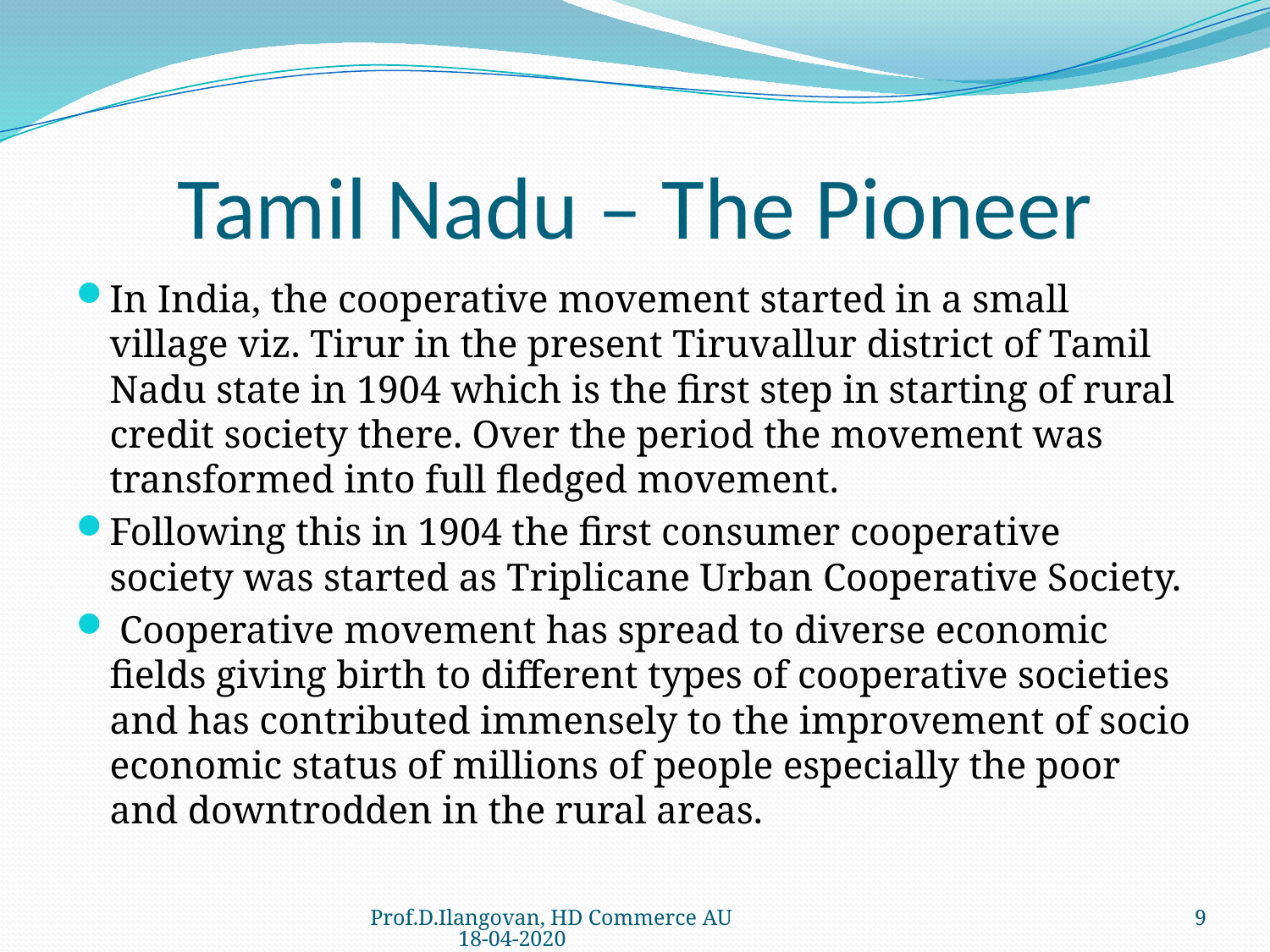

# Tamil Nadu – The Pioneer
In India, the cooperative movement started in a small village viz. Tirur in the present Tiruvallur district of Tamil Nadu state in 1904 which is the first step in starting of rural credit society there. Over the period the movement was transformed into full fledged movement.
Following this in 1904 the first consumer cooperative society was started as Triplicane Urban Cooperative Society.
 Cooperative movement has spread to diverse economic fields giving birth to different types of cooperative societies and has contributed immensely to the improvement of socio economic status of millions of people especially the poor and downtrodden in the rural areas.

Prof.D.Ilangovan, HD Commerce AU                                  18-04-2020
9